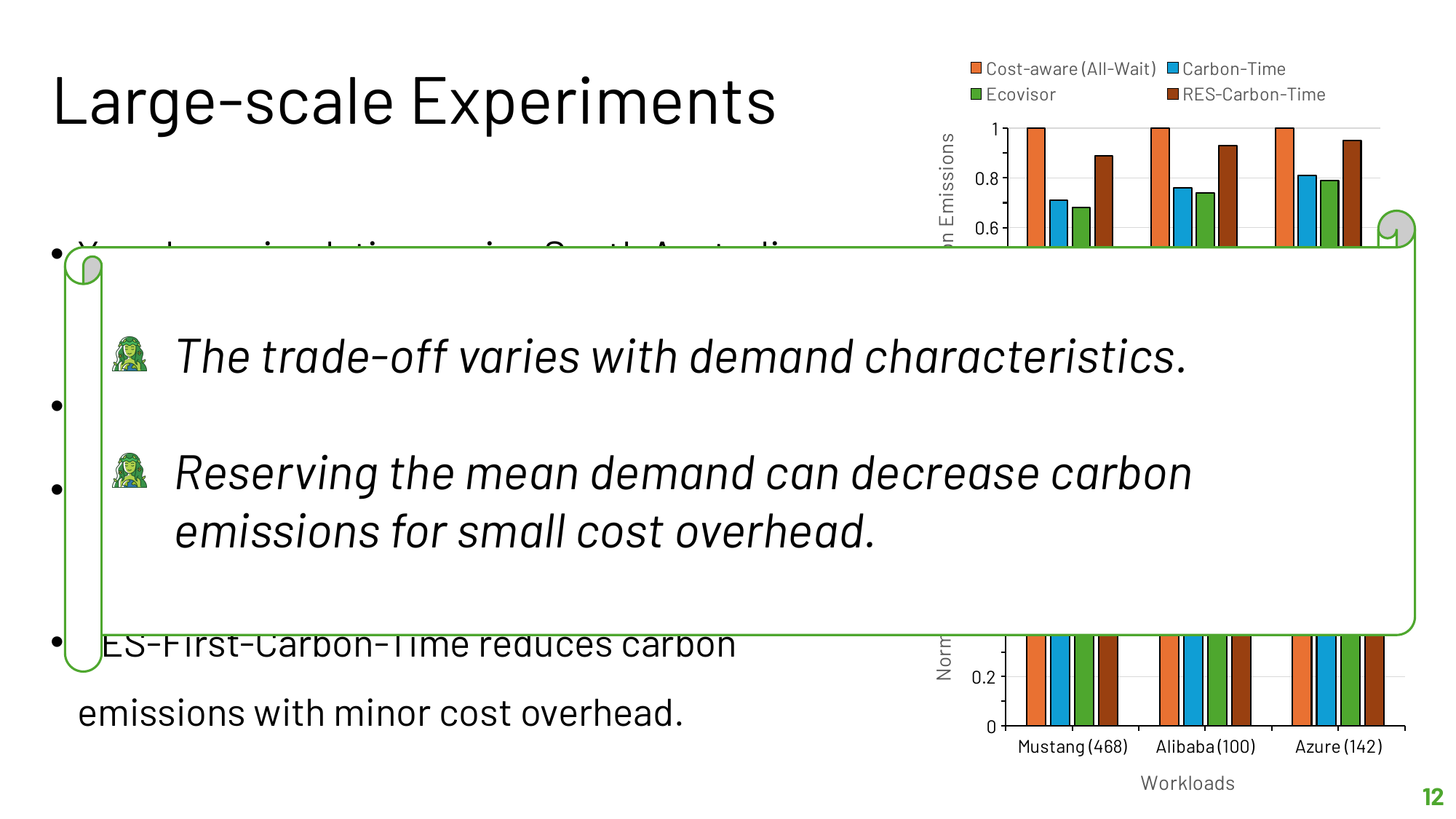

# Large-scale Experiments

### Chart

| Category | Cost-aware (All-Wait) | Carbon-Time | Ecovisor | RES-Carbon-Time |
|---|---|---|---|---|
| Mustang (468) | 1.0 | 0.71 | 0.68 | 0.89 |
| Alibaba (100) | 1.0 | 0.76 | 0.74 | 0.93 |
| Azure (142) | 1.0 | 0.81 | 0.79 | 0.95 |
Year-long simulations using South Australia carbon intensity trace.
Reserved Capacity = mean demand.
Ecovisor reduces emissions by up
to 26% but yields the highest costs.
RES-First-Carbon-Time reduces carbon emissions with minor cost overhead.
The trade-off varies with demand characteristics.

Reserving the mean demand can decrease carbon emissions for small cost overhead.

### Chart

| Category | Cost-aware (All-Wait) | Carbon-Time | Ecovisor | RES-Carbon-Time |
|---|---|---|---|---|
| Mustang (468) | 0.5 | 0.91 | 1.0 | 0.6 |
| Alibaba (100) | 0.49 | 0.93 | 1.0 | 0.55 |
| Azure (142) | 0.46 | 0.92 | 1.0 | 0.52 |
12